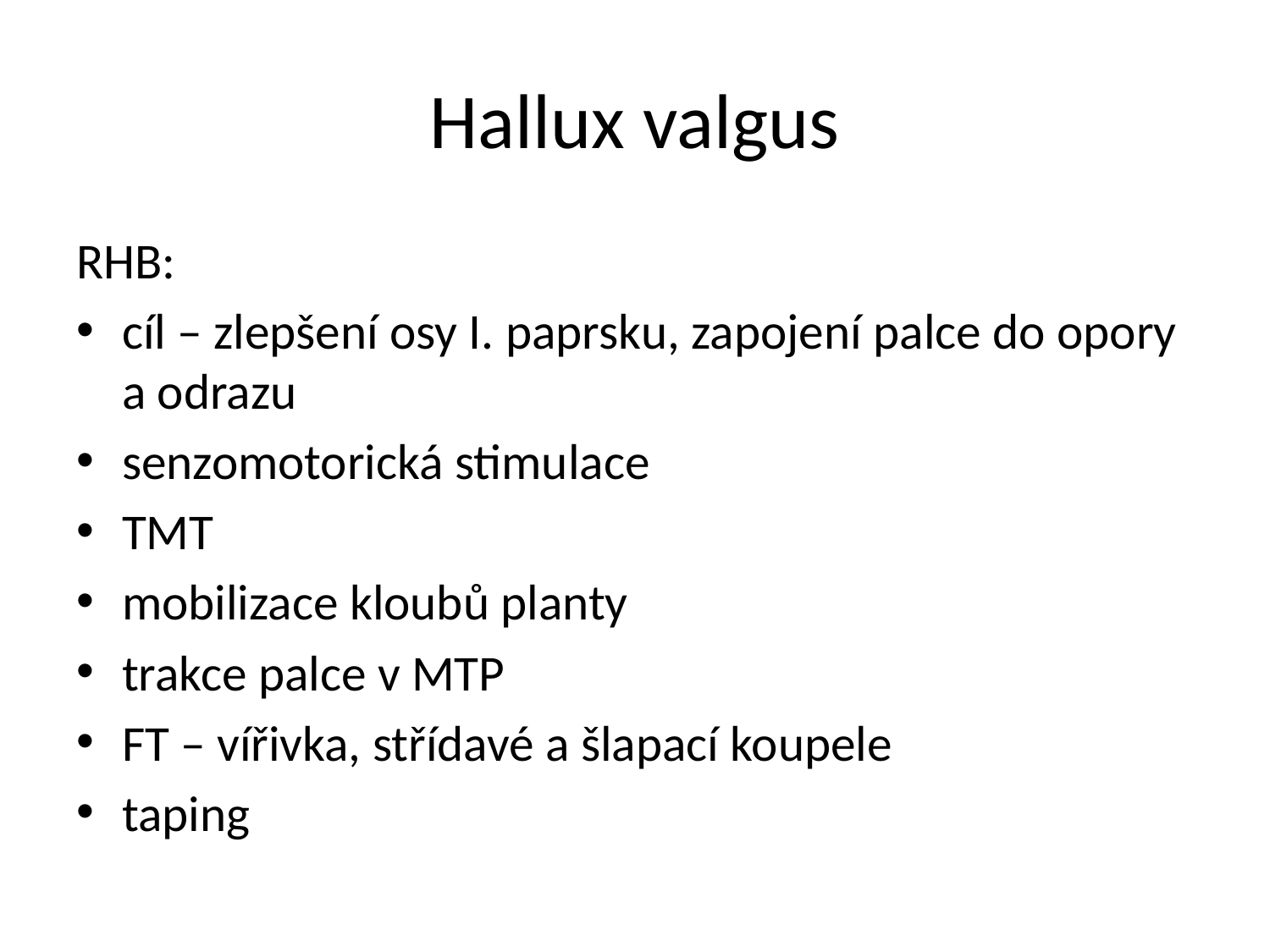

# Hallux valgus
RHB:
cíl – zlepšení osy I. paprsku, zapojení palce do opory a odrazu
senzomotorická stimulace
TMT
mobilizace kloubů planty
trakce palce v MTP
FT – vířivka, střídavé a šlapací koupele
taping